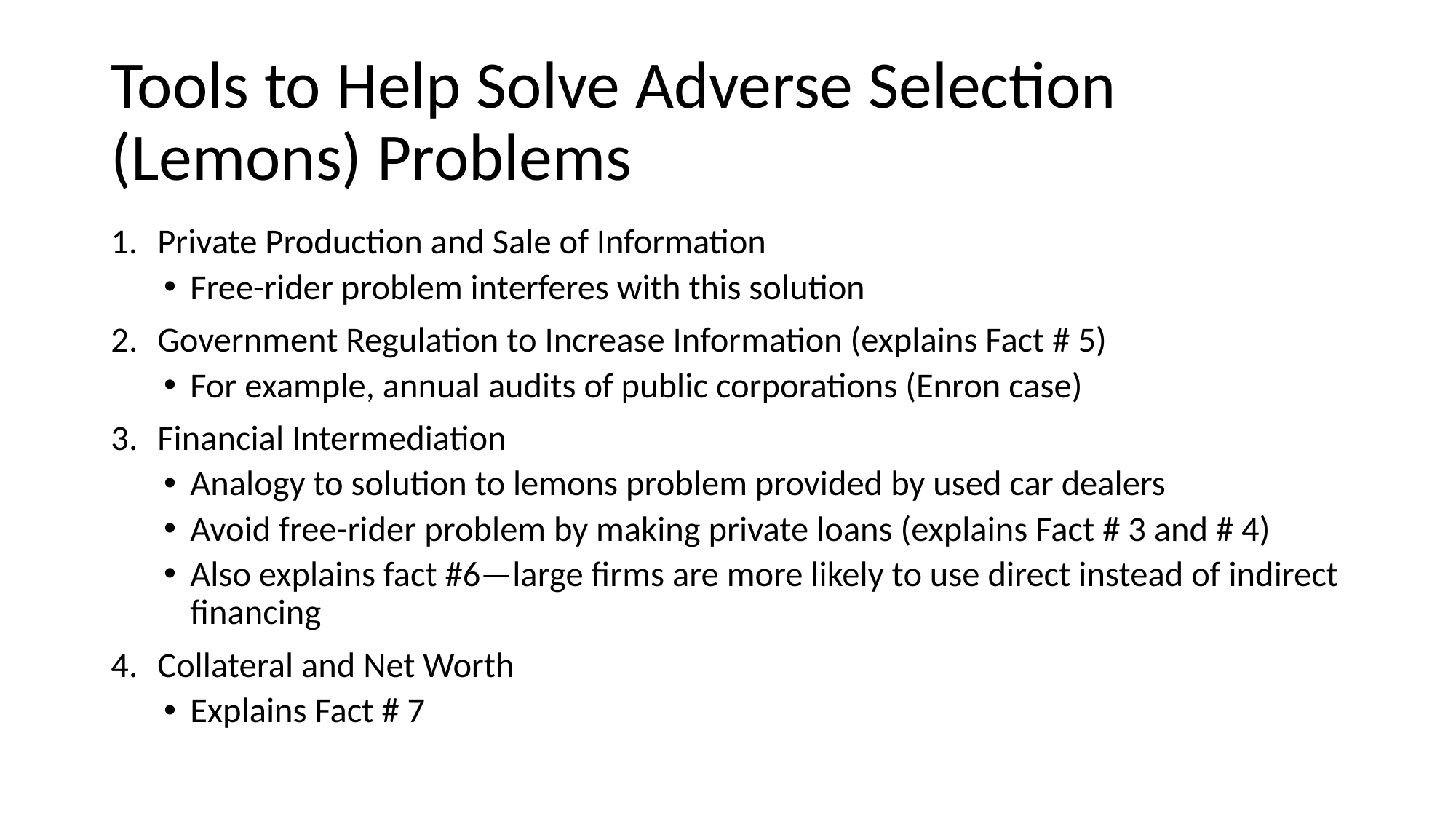

# Tools to Help Solve Adverse Selection (Lemons) Problems
Private Production and Sale of Information
Free-rider problem interferes with this solution
Government Regulation to Increase Information (explains Fact # 5)
For example, annual audits of public corporations (Enron case)
Financial Intermediation
Analogy to solution to lemons problem provided by used car dealers
Avoid free-rider problem by making private loans (explains Fact # 3 and # 4)
Also explains fact #6—large firms are more likely to use direct instead of indirect financing
Collateral and Net Worth
Explains Fact # 7